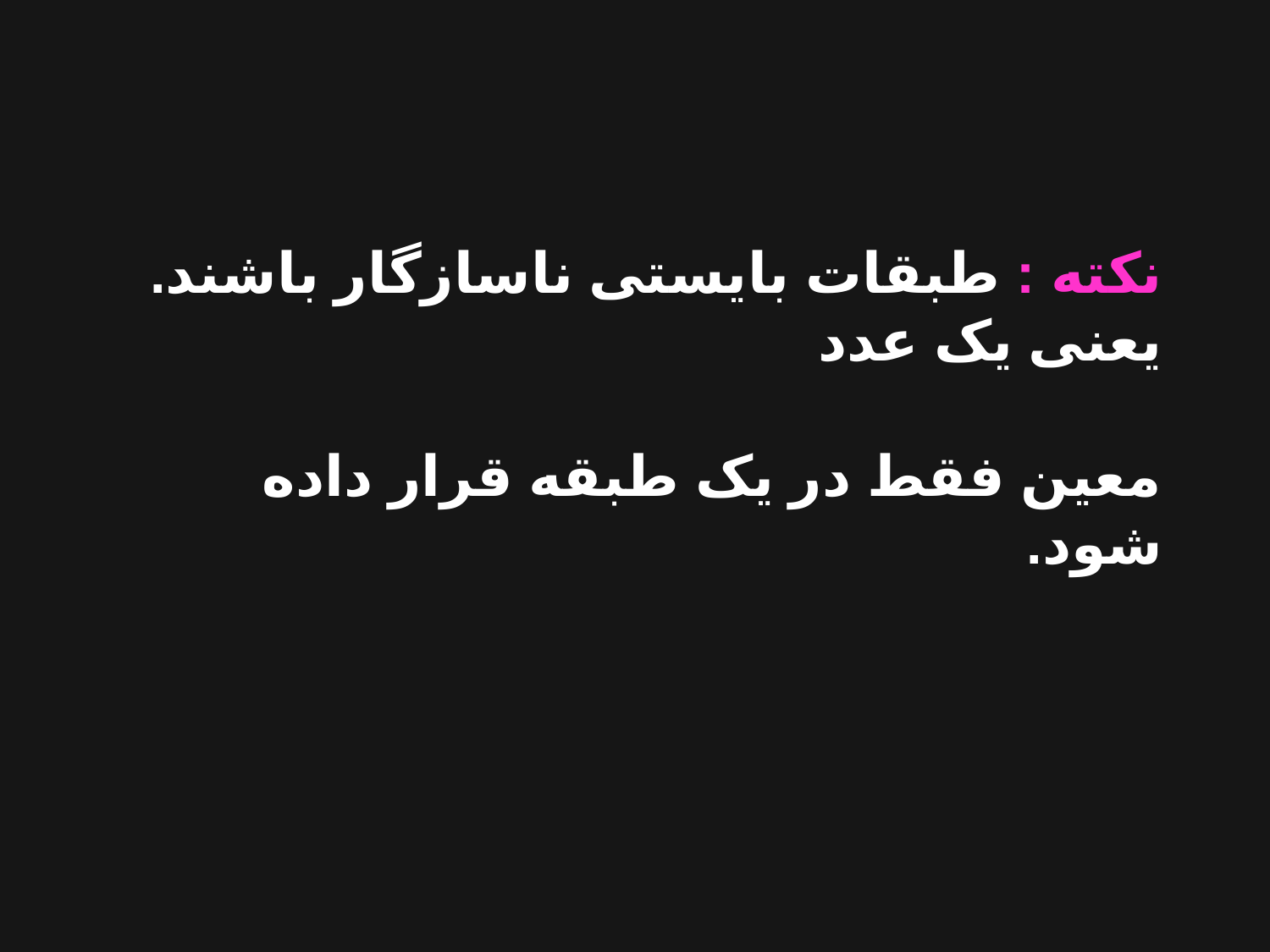

نکته : طبقات بایستی ناسازگار باشند. یعنی یک عدد
معین فقط در یک طبقه قرار داده شود.